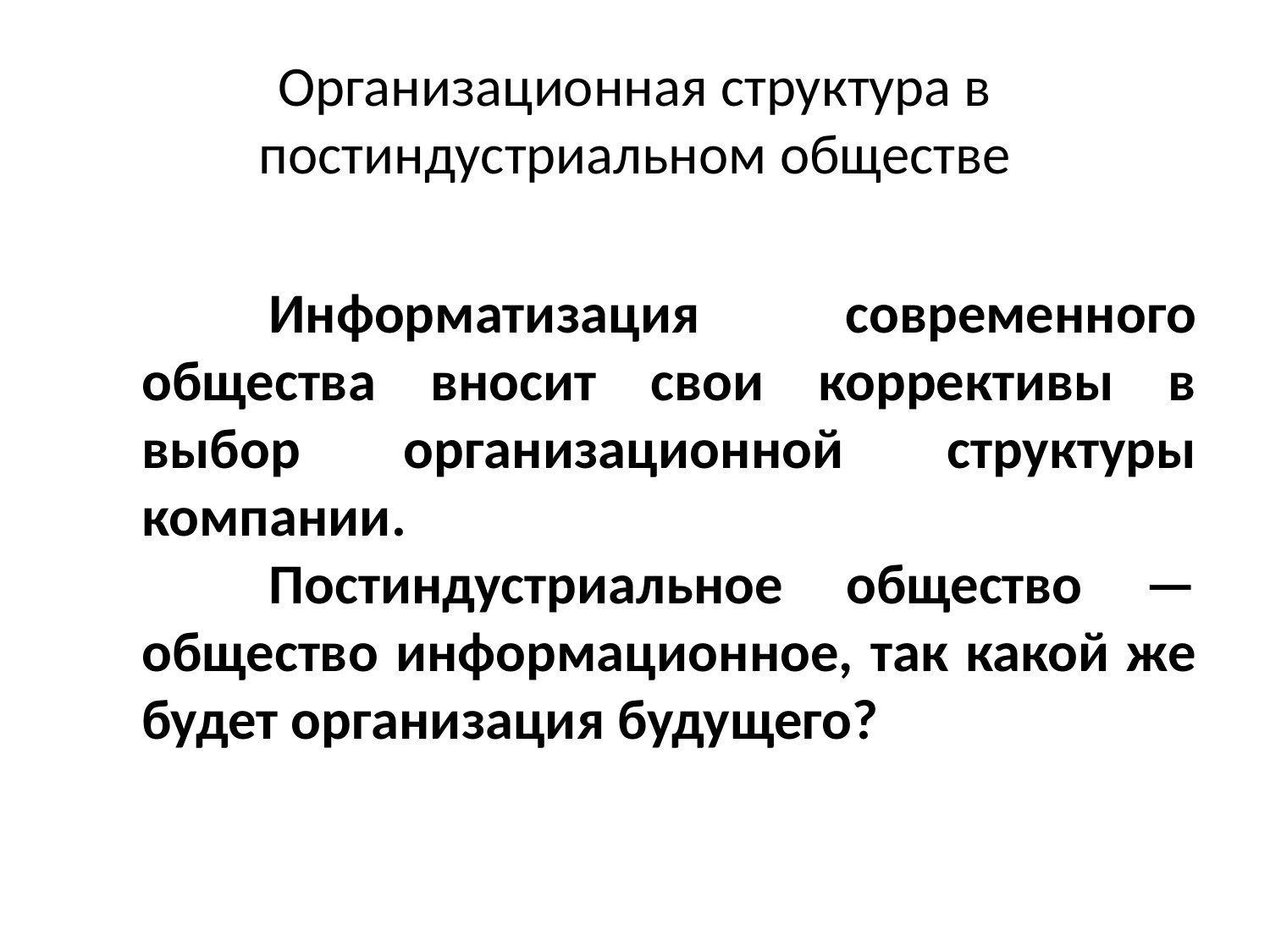

# Организационная структура в постиндустриальном обществе
	Информатизация современного общества вносит свои коррективы в выбор организационной структуры компании.
	Постиндустриальное общество — общество информационное, так какой же будет организация будущего?